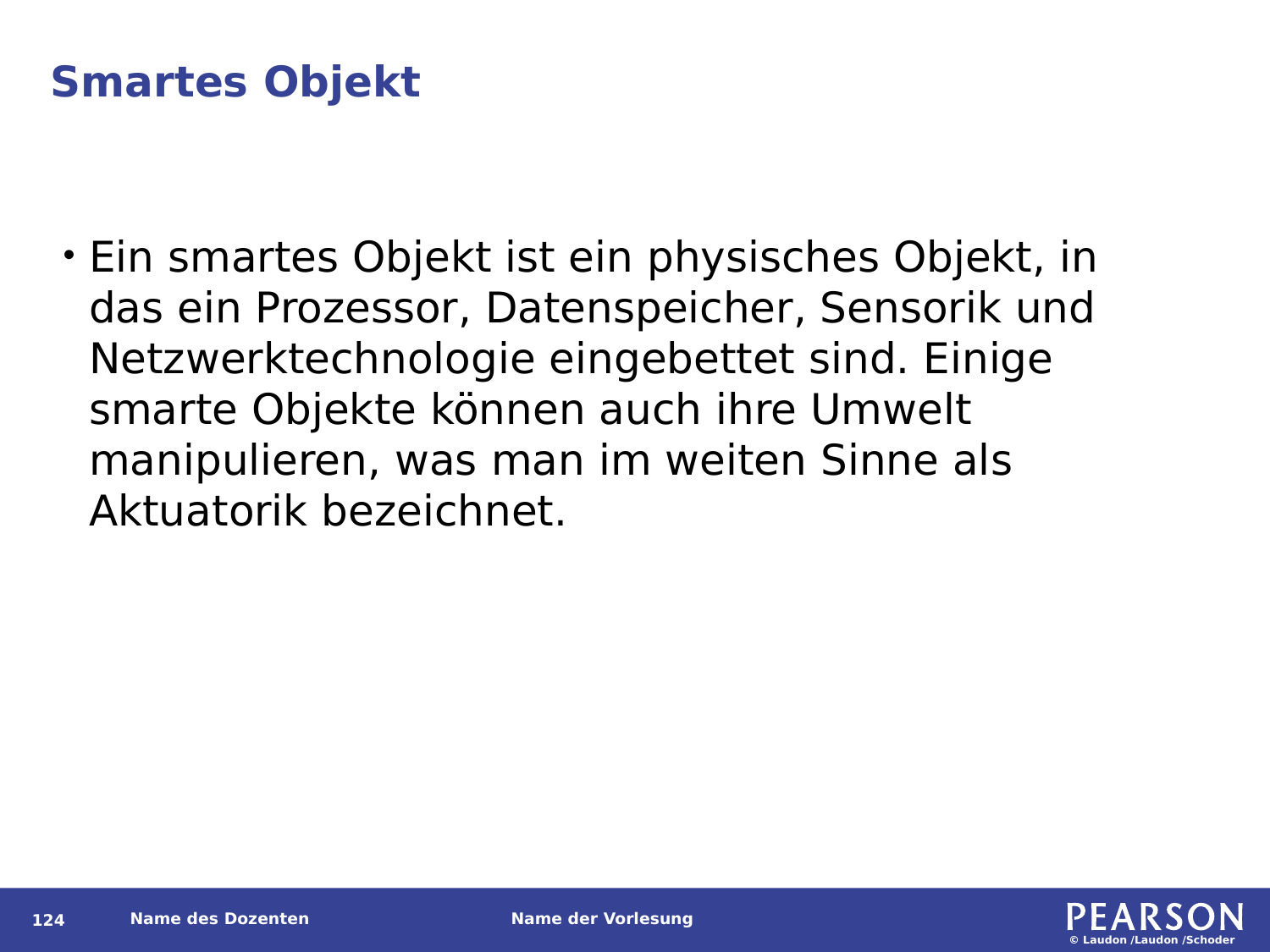

# Smartes Objekt

Ein smartes Objekt ist ein physisches Objekt, in das ein Prozessor, Datenspeicher, Sensorik und Netzwerktechnologie eingebettet sind. Einige smarte Objekte können auch ihre Umwelt manipulieren, was man im weiten Sinne als Aktuatorik bezeichnet.
124